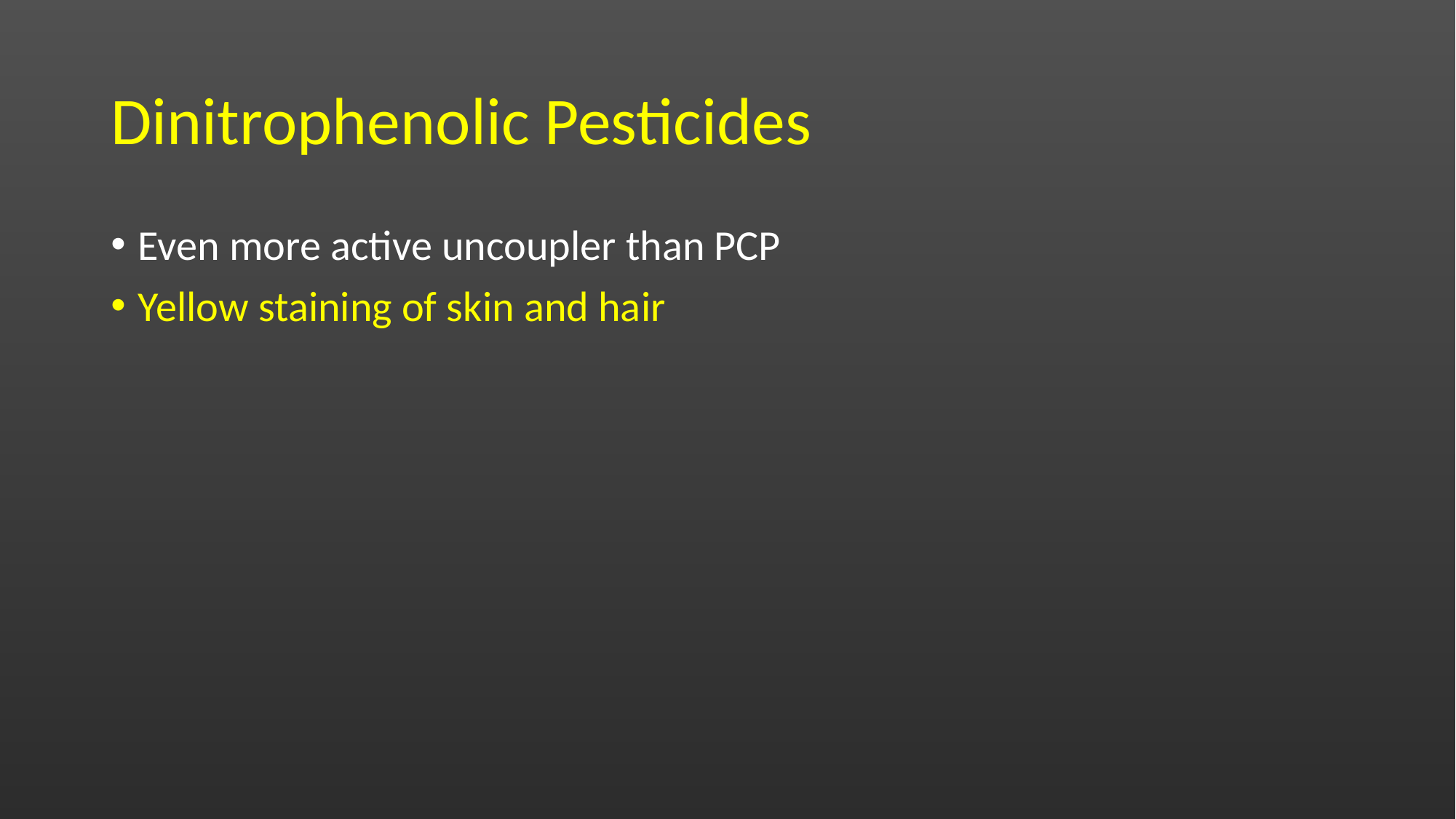

# Dinitrophenolic Pesticides
Even more active uncoupler than PCP
Yellow staining of skin and hair